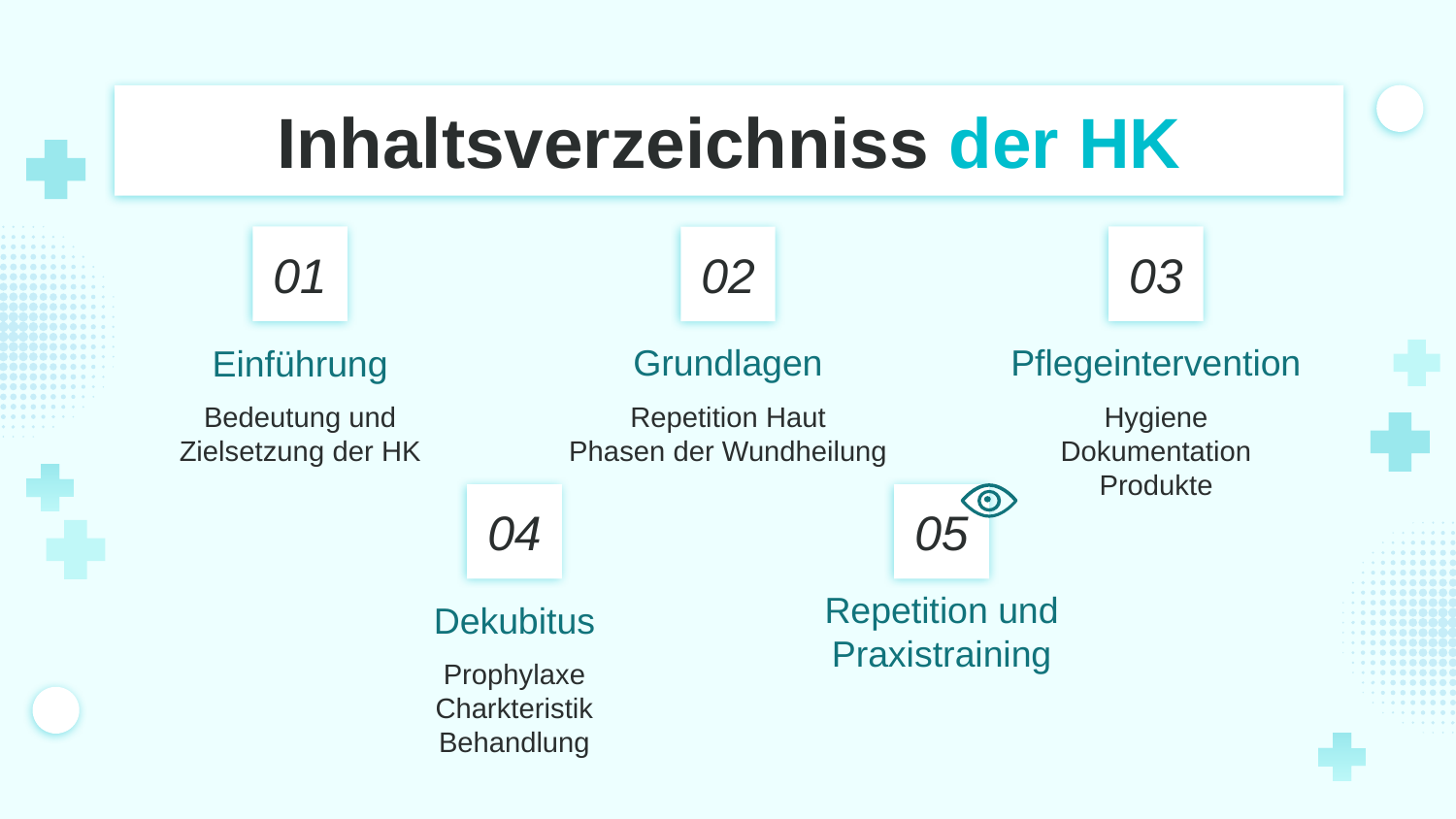

Inhaltsverzeichniss der HK
03
# 01
02
Einführung
Grundlagen
Pflegeintervention
Hygiene
Dokumentation
Produkte
Bedeutung und Zielsetzung der HK
Repetition Haut
Phasen der Wundheilung

04
05
Repetition und Praxistraining
Dekubitus
Prophylaxe
Charkteristik
Behandlung